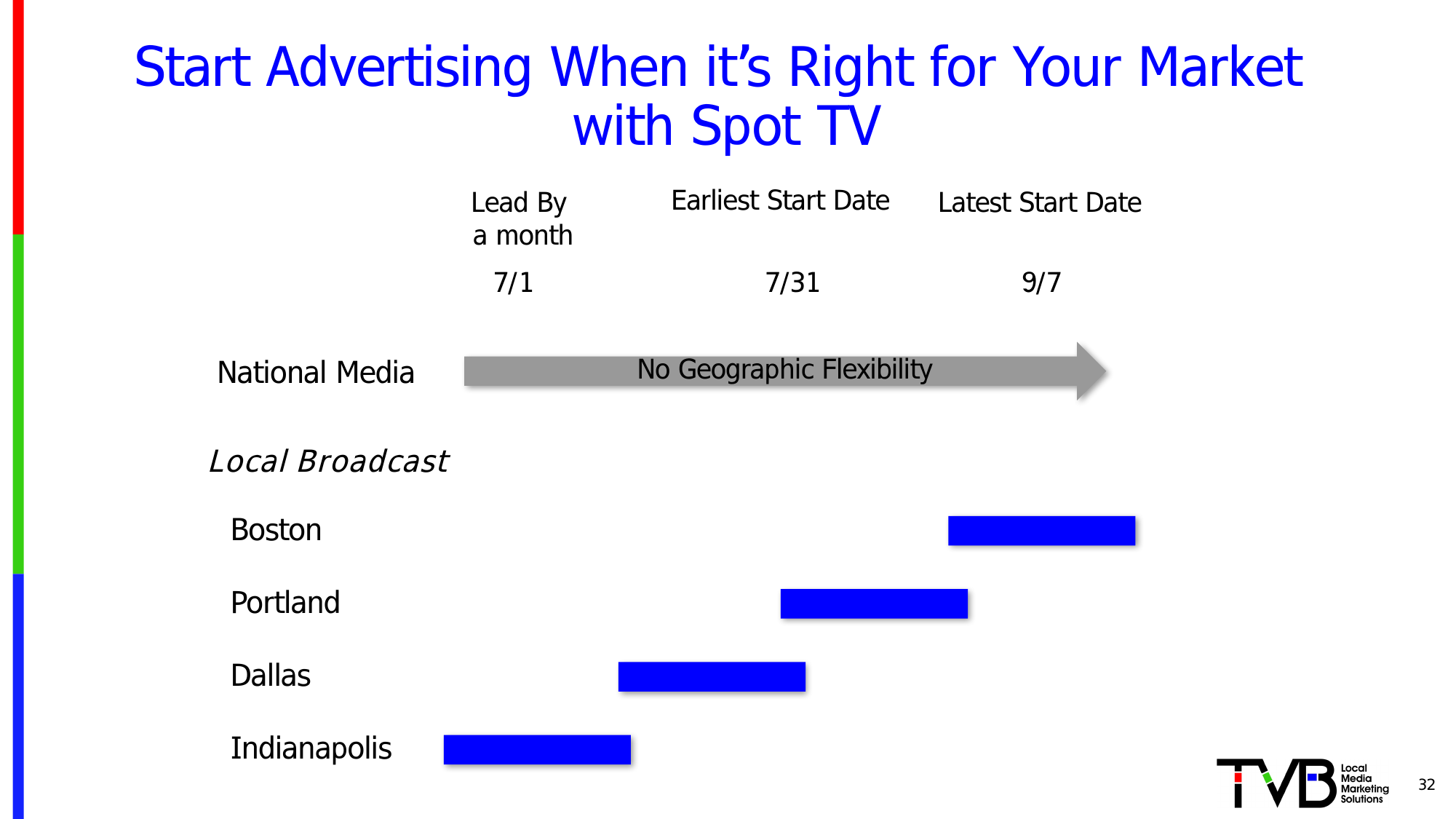

# Start Advertising When it’s Right for Your Market with Spot TV
Earliest Start Date
Lead By
a month
Latest Start Date
7/1
7/31
9/7

No Geographic Flexibility
National Media
Local Broadcast
Boston

Portland

Dallas

Indianapolis

32